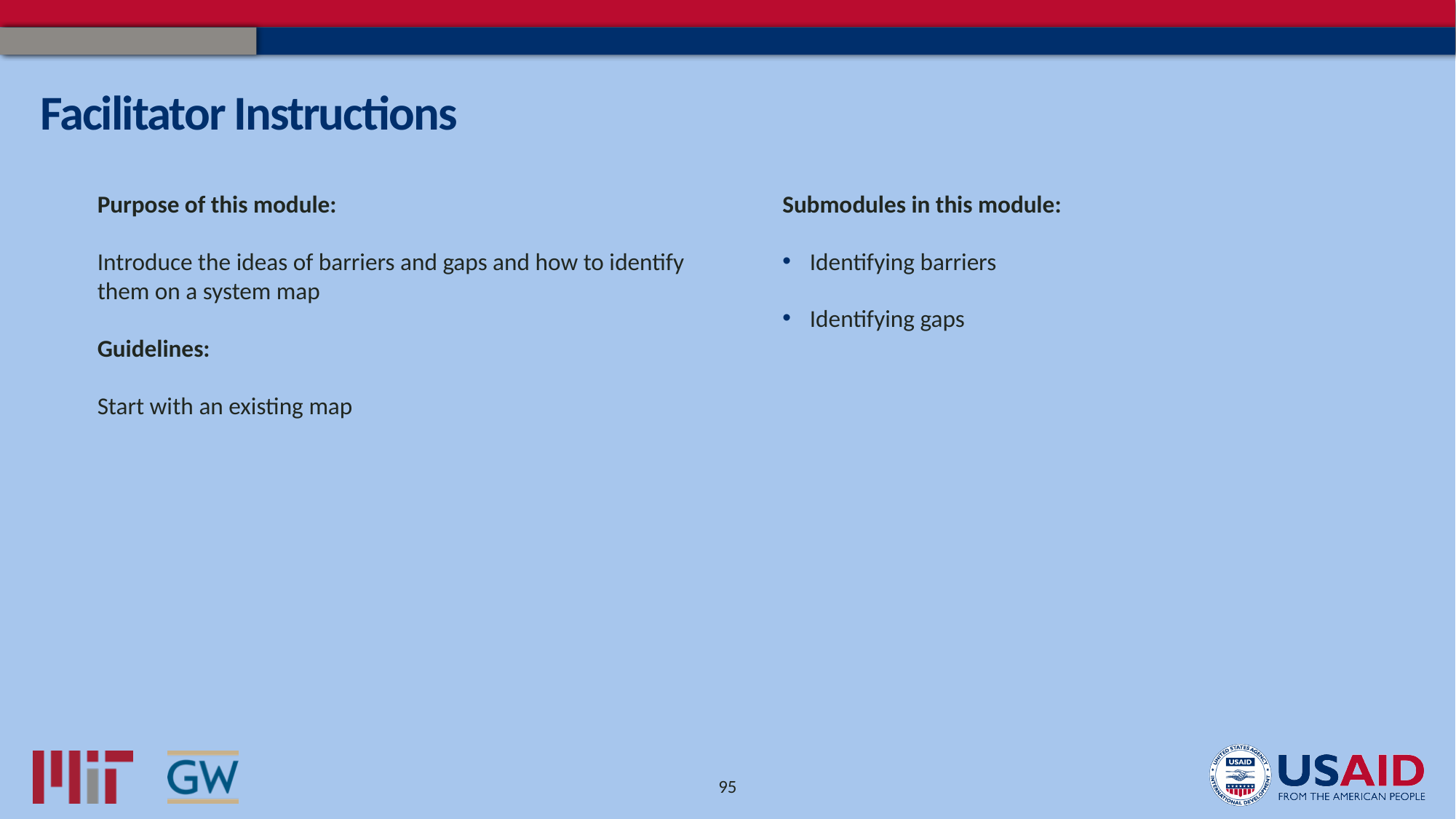

# Facilitator Instructions
Submodules in this module:
Identifying barriers
Identifying gaps

Purpose of this module:
Introduce the ideas of barriers and gaps and how to identify them on a system map
Guidelines:
Start with an existing map
95